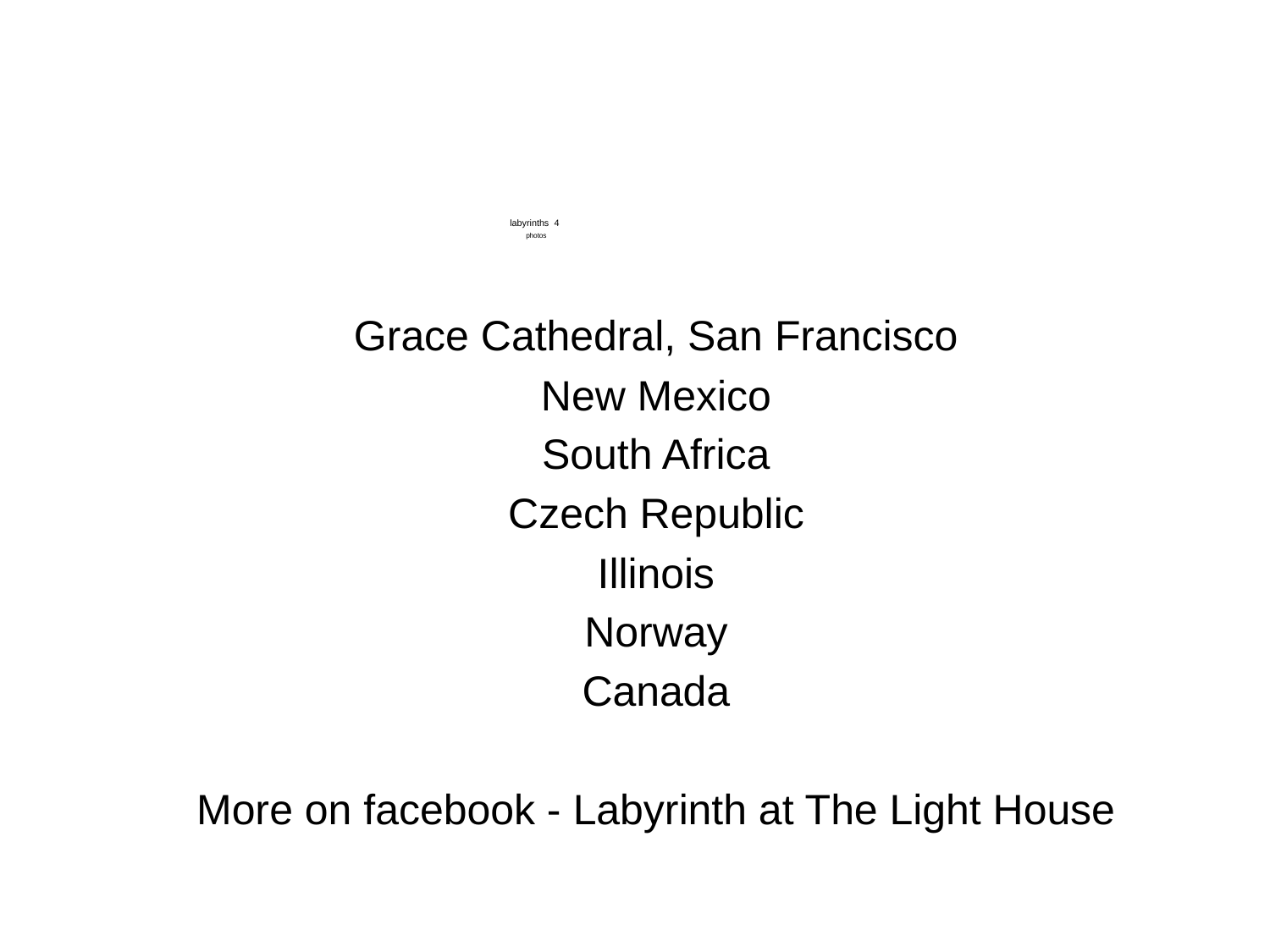

# labyrinths  4 photos

Grace Cathedral, San Francisco
New Mexico
South Africa
Czech Republic
Illinois
Norway
Canada

More on facebook - Labyrinth at The Light House